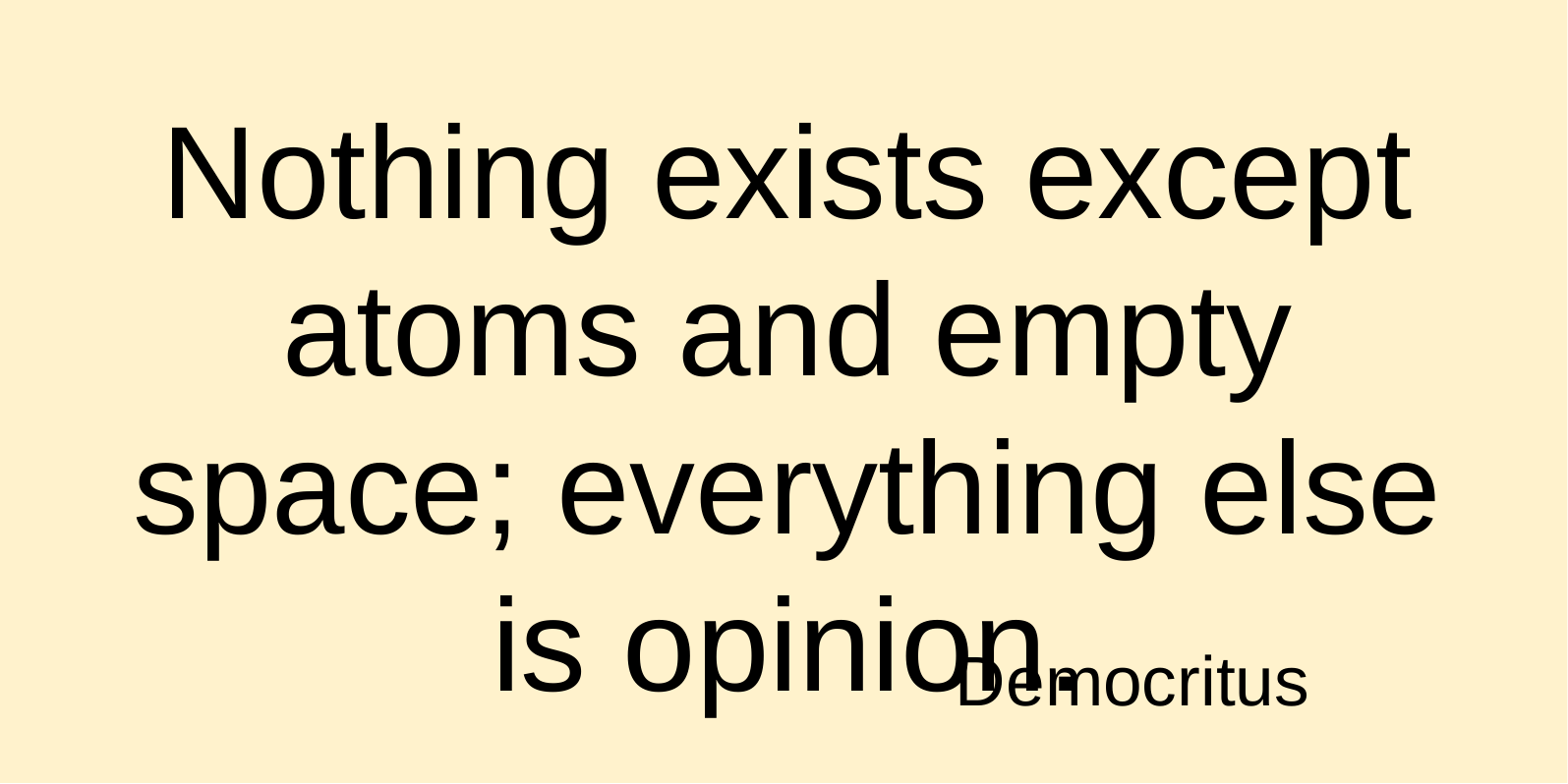

Nothing exists except atoms and empty space; everything else is opinion.
Democritus